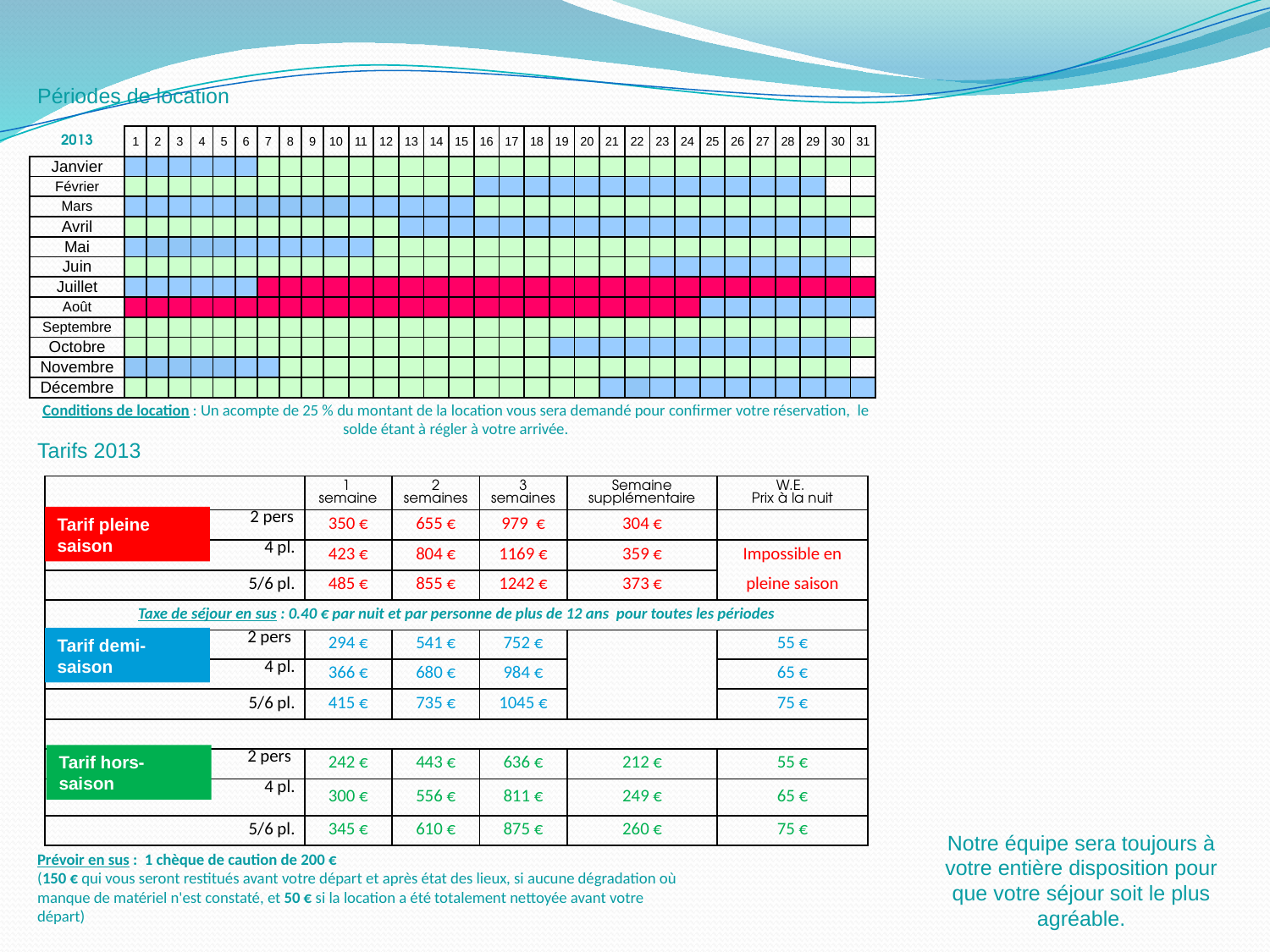

Périodes de location

Tarifs 2013

Prévoir en sus :  1 chèque de caution de 200 €
(150 € qui vous seront restitués avant votre départ et après état des lieux, si aucune dégradation où manque de matériel n'est constaté, et 50 € si la location a été totalement nettoyée avant votre départ)

| 2013 | 1 | 2 | 3 | 4 | 5 | 6 | 7 | 8 | 9 | 10 | 11 | 12 | 13 | 14 | 15 | 16 | 17 | 18 | 19 | 20 | 21 | 22 | 23 | 24 | 25 | 26 | 27 | 28 | 29 | 30 | 31 |
| --- | --- | --- | --- | --- | --- | --- | --- | --- | --- | --- | --- | --- | --- | --- | --- | --- | --- | --- | --- | --- | --- | --- | --- | --- | --- | --- | --- | --- | --- | --- | --- |
| Janvier |  |  |  |  |  |  |  |  |  |  |  |  |  |  |  |  |  |  |  |  |  |  |  |  |  |  |  |  |  |  |  |
| Février |  |  |  |  |  |  |  |  |  |  |  |  |  |  |  |  |  |  |  |  |  |  |  |  |  |  |  |  |  |  |  |
| Mars |  |  |  |  |  |  |  |  |  |  |  |  |  |  |  |  |  |  |  |  |  |  |  |  |  |  |  |  |  |  |  |
| Avril |  |  |  |  |  |  |  |  |  |  |  |  |  |  |  |  |  |  |  |  |  |  |  |  |  |  |  |  |  |  |  |
| Mai |  |  |  |  |  |  |  |  |  |  |  |  |  |  |  |  |  |  |  |  |  |  |  |  |  |  |  |  |  |  |  |
| Juin |  |  |  |  |  |  |  |  |  |  |  |  |  |  |  |  |  |  |  |  |  |  |  |  |  |  |  |  |  |  |  |
| Juillet |  |  |  |  |  |  |  |  |  |  |  |  |  |  |  |  |  |  |  |  |  |  |  |  |  |  |  |  |  |  |  |
| Août |  |  |  |  |  |  |  |  |  |  |  |  |  |  |  |  |  |  |  |  |  |  |  |  |  |  |  |  |  |  |  |
| Septembre |  |  |  |  |  |  |  |  |  |  |  |  |  |  |  |  |  |  |  |  |  |  |  |  |  |  |  |  |  |  |  |
| Octobre |  |  |  |  |  |  |  |  |  |  |  |  |  |  |  |  |  |  |  |  |  |  |  |  |  |  |  |  |  |  |  |
| Novembre |  |  |  |  |  |  |  |  |  |  |  |  |  |  |  |  |  |  |  |  |  |  |  |  |  |  |  |  |  |  |  |
| Décembre |  |  |  |  |  |  |  |  |  |  |  |  |  |  |  |  |  |  |  |  |  |  |  |  |  |  |  |  |  |  |  |
Conditions de location : Un acompte de 25 % du montant de la location vous sera demandé pour confirmer votre réservation,  le solde étant à régler à votre arrivée.

|  | 1 semaine | 2 semaines | 3 semaines | Semaine supplémentaire | W.E. Prix à la nuit |
| --- | --- | --- | --- | --- | --- |
| 2 pers | 350 € | 655 € | 979 € | 304 € |  |
| 4 pl. | 423 € | 804 € | 1169 € | 359 € | Impossible en |
| 5/6 pl. | 485 € | 855 € | 1242 € | 373 € | pleine saison |
| Taxe de séjour en sus : 0.40 € par nuit et par personne de plus de 12 ans pour toutes les périodes |  |  |  |  |  |
| 2 pers | 294 € | 541 € | 752 € |  | 55 € |
| 4 pl. | 366 € | 680 € | 984 € |  | 65 € |
| 5/6 pl. | 415 € | 735 € | 1045 € |  | 75 € |
|  |  |  |  |  |  |
| 2 pers | 242 € | 443 € | 636 € | 212 € | 55 € |
| 4 pl. | 300 € | 556 € | 811 € | 249 € | 65 € |
| 5/6 pl. | 345 € | 610 € | 875 € | 260 € | 75 € |
Tarif pleine saison
Tarif demi-saison
Tarif hors-saison
Notre équipe sera toujours à votre entière disposition pour que votre séjour soit le plus agréable.